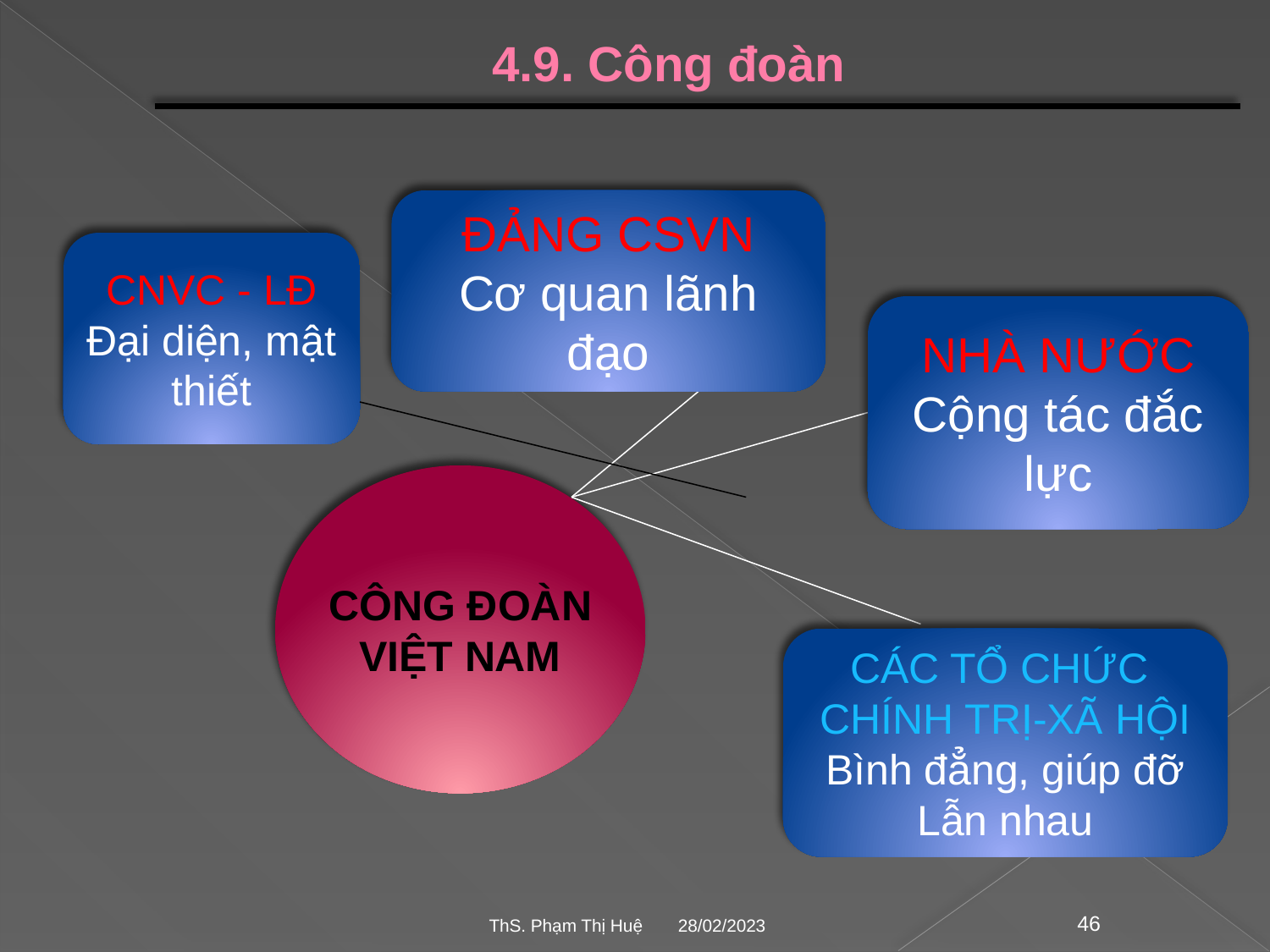

# 4.9. Công đoàn
ĐẢNG CSVN
Cơ quan lãnh đạo

CNVC - LĐ
Đại diện, mật thiết
NHÀ NƯỚC
Cộng tác đắc lực

CÔNG ĐOÀN
VIỆT NAM

CÁC TỔ CHỨC
CHÍNH TRỊ-XÃ HỘI
Bình đẳng, giúp đỡ
Lẫn nhau
28/02/2023
46
ThS. Phạm Thị Huệ